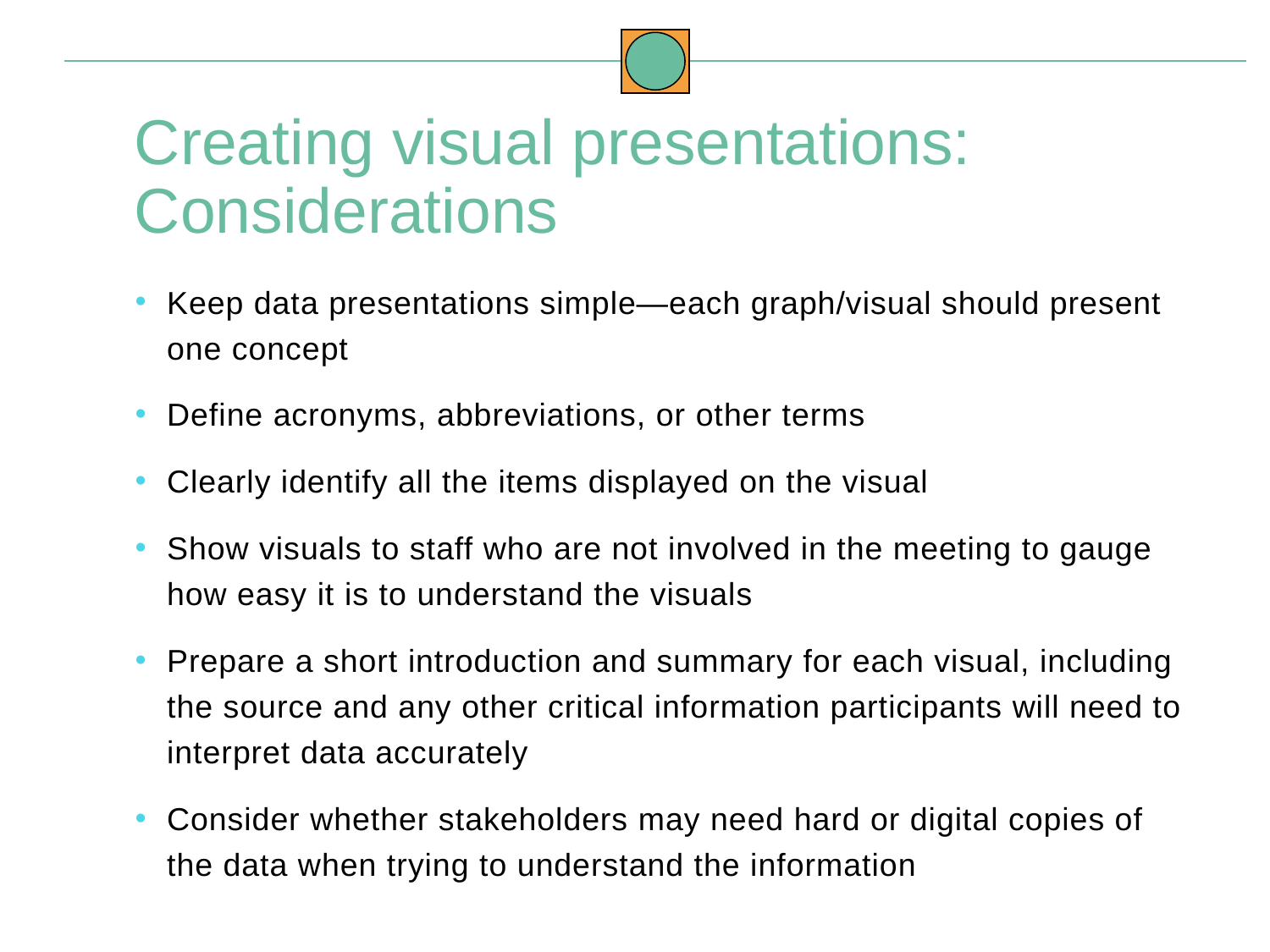

Creating visual presentations: Considerations
Keep data presentations simple—each graph/visual should present one concept
Define acronyms, abbreviations, or other terms
Clearly identify all the items displayed on the visual
Show visuals to staff who are not involved in the meeting to gauge how easy it is to understand the visuals
Prepare a short introduction and summary for each visual, including the source and any other critical information participants will need to interpret data accurately
Consider whether stakeholders may need hard or digital copies of the data when trying to understand the information